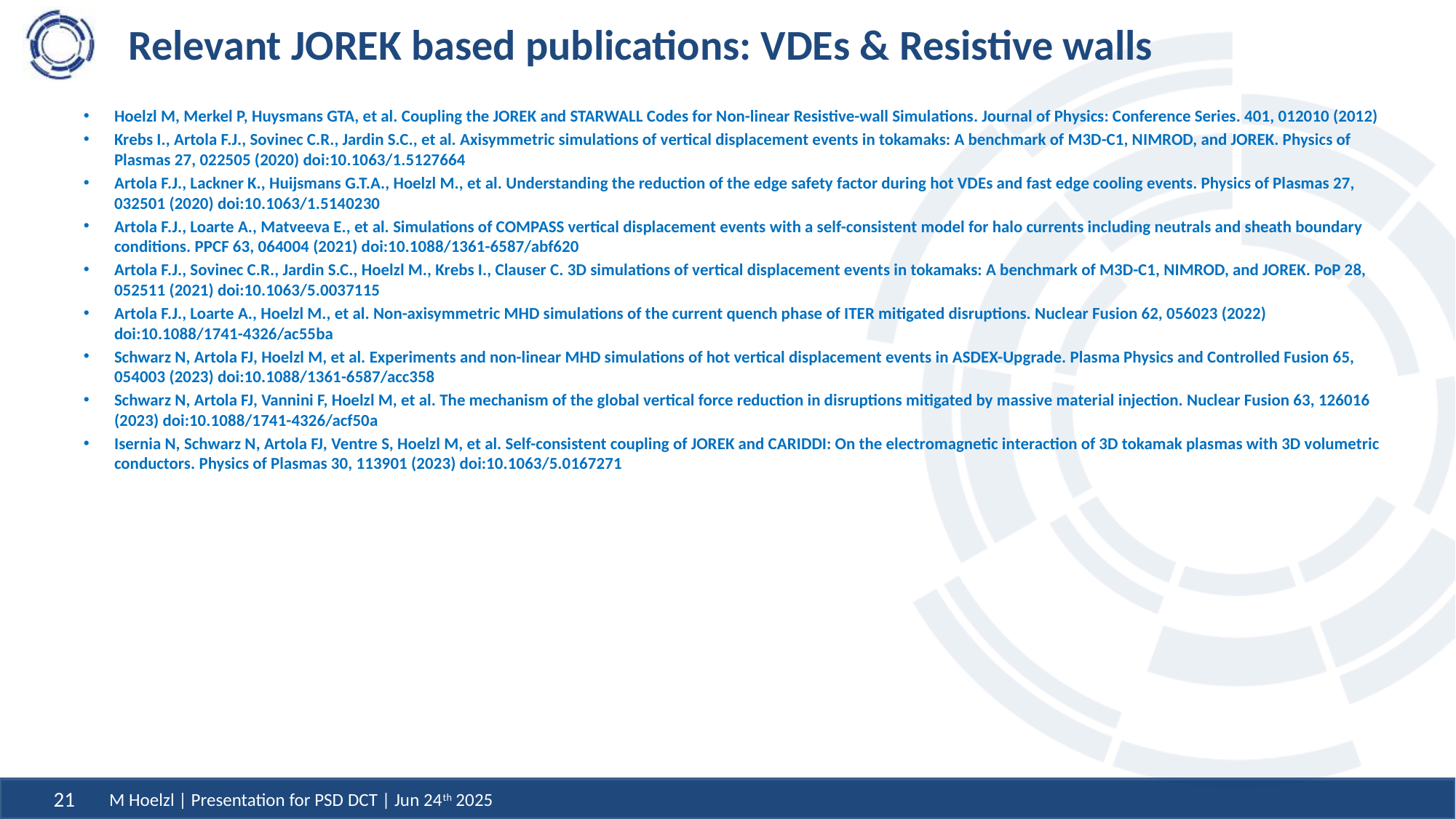

# Relevant JOREK based publications: VDEs & Resistive walls
Hoelzl M, Merkel P, Huysmans GTA, et al. Coupling the JOREK and STARWALL Codes for Non-linear Resistive-wall Simulations. Journal of Physics: Conference Series. 401, 012010 (2012)
Krebs I., Artola F.J., Sovinec C.R., Jardin S.C., et al. Axisymmetric simulations of vertical displacement events in tokamaks: A benchmark of M3D-C1, NIMROD, and JOREK. Physics of Plasmas 27, 022505 (2020) doi:10.1063/1.5127664
Artola F.J., Lackner K., Huijsmans G.T.A., Hoelzl M., et al. Understanding the reduction of the edge safety factor during hot VDEs and fast edge cooling events. Physics of Plasmas 27, 032501 (2020) doi:10.1063/1.5140230
Artola F.J., Loarte A., Matveeva E., et al. Simulations of COMPASS vertical displacement events with a self-consistent model for halo currents including neutrals and sheath boundary conditions. PPCF 63, 064004 (2021) doi:10.1088/1361-6587/abf620
Artola F.J., Sovinec C.R., Jardin S.C., Hoelzl M., Krebs I., Clauser C. 3D simulations of vertical displacement events in tokamaks: A benchmark of M3D-C1, NIMROD, and JOREK. PoP 28, 052511 (2021) doi:10.1063/5.0037115
Artola F.J., Loarte A., Hoelzl M., et al. Non-axisymmetric MHD simulations of the current quench phase of ITER mitigated disruptions. Nuclear Fusion 62, 056023 (2022) doi:10.1088/1741-4326/ac55ba
Schwarz N, Artola FJ, Hoelzl M, et al. Experiments and non-linear MHD simulations of hot vertical displacement events in ASDEX-Upgrade. Plasma Physics and Controlled Fusion 65, 054003 (2023) doi:10.1088/1361-6587/acc358
Schwarz N, Artola FJ, Vannini F, Hoelzl M, et al. The mechanism of the global vertical force reduction in disruptions mitigated by massive material injection. Nuclear Fusion 63, 126016 (2023) doi:10.1088/1741-4326/acf50a
Isernia N, Schwarz N, Artola FJ, Ventre S, Hoelzl M, et al. Self-consistent coupling of JOREK and CARIDDI: On the electromagnetic interaction of 3D tokamak plasmas with 3D volumetric conductors. Physics of Plasmas 30, 113901 (2023) doi:10.1063/5.0167271
M Hoelzl | Presentation for PSD DCT | Jun 24th 2025
21